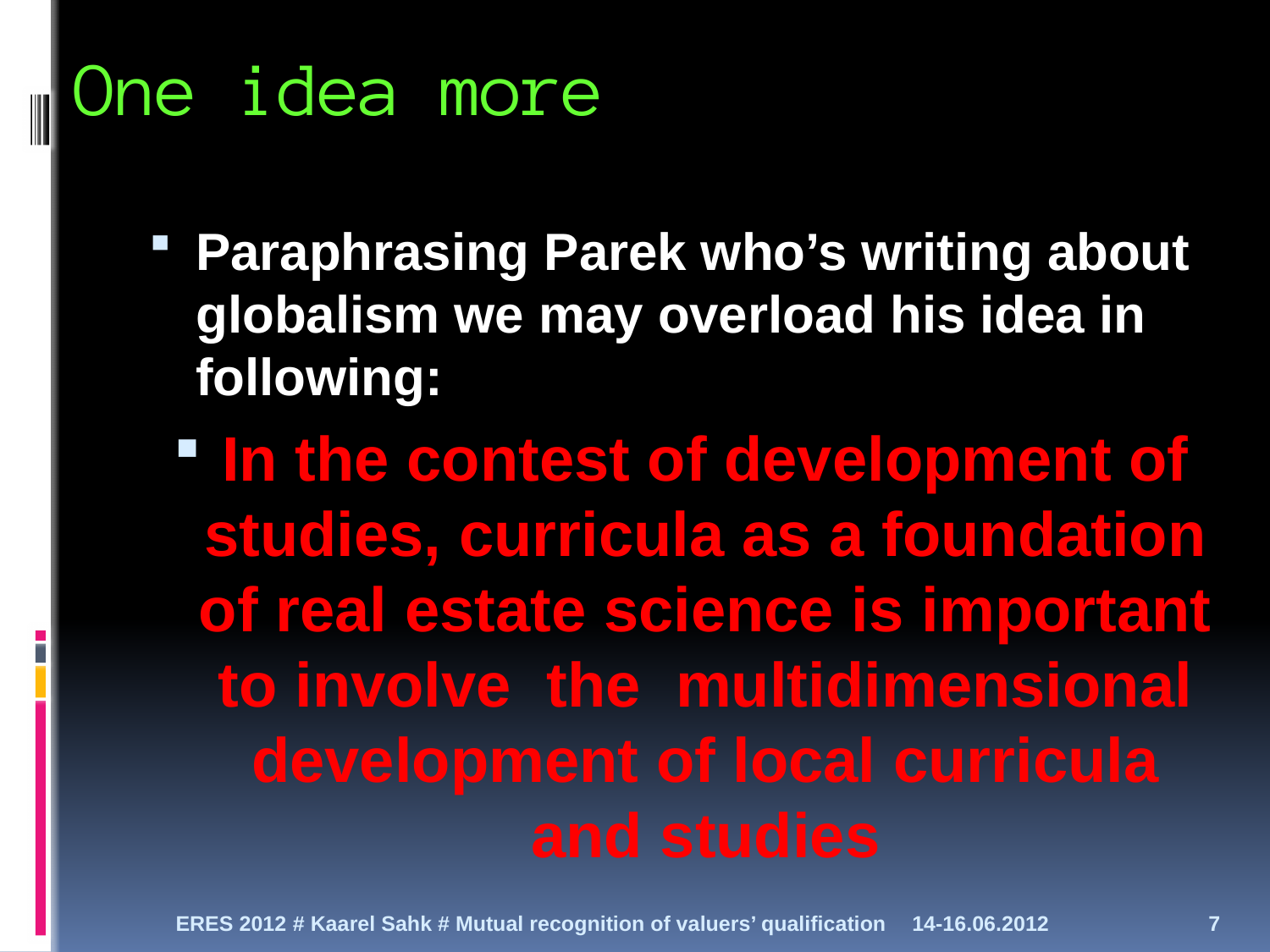

# One idea more
Paraphrasing Parek who’s writing about globalism we may overload his idea in following:
In the contest of development of studies, curricula as a foundation of real estate science is important to involve  the  multidimensional development of local curricula and studies

ERES 2012 # Kaarel Sahk # Mutual recognition of valuers’ qualification
14-16.06.2012
7